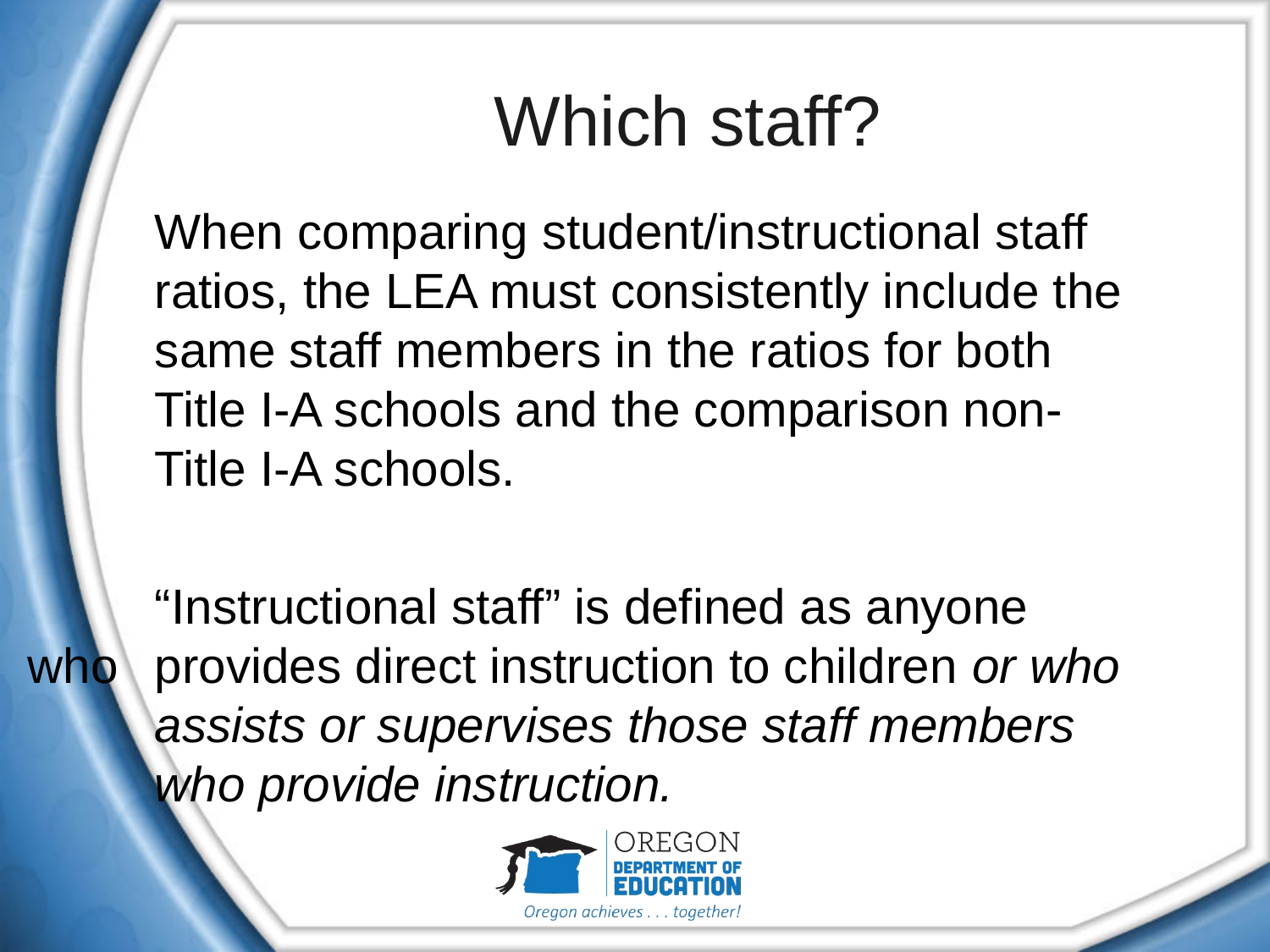

# Which staff?

	When comparing student/instructional staff 	ratios, the LEA must consistently include the 	same staff members in the ratios for both 	Title I-A schools and the comparison non-	Title I-A schools.

	“Instructional staff” is defined as anyone who 	provides direct instruction to children or who 	assists or supervises those staff members 	who provide instruction.